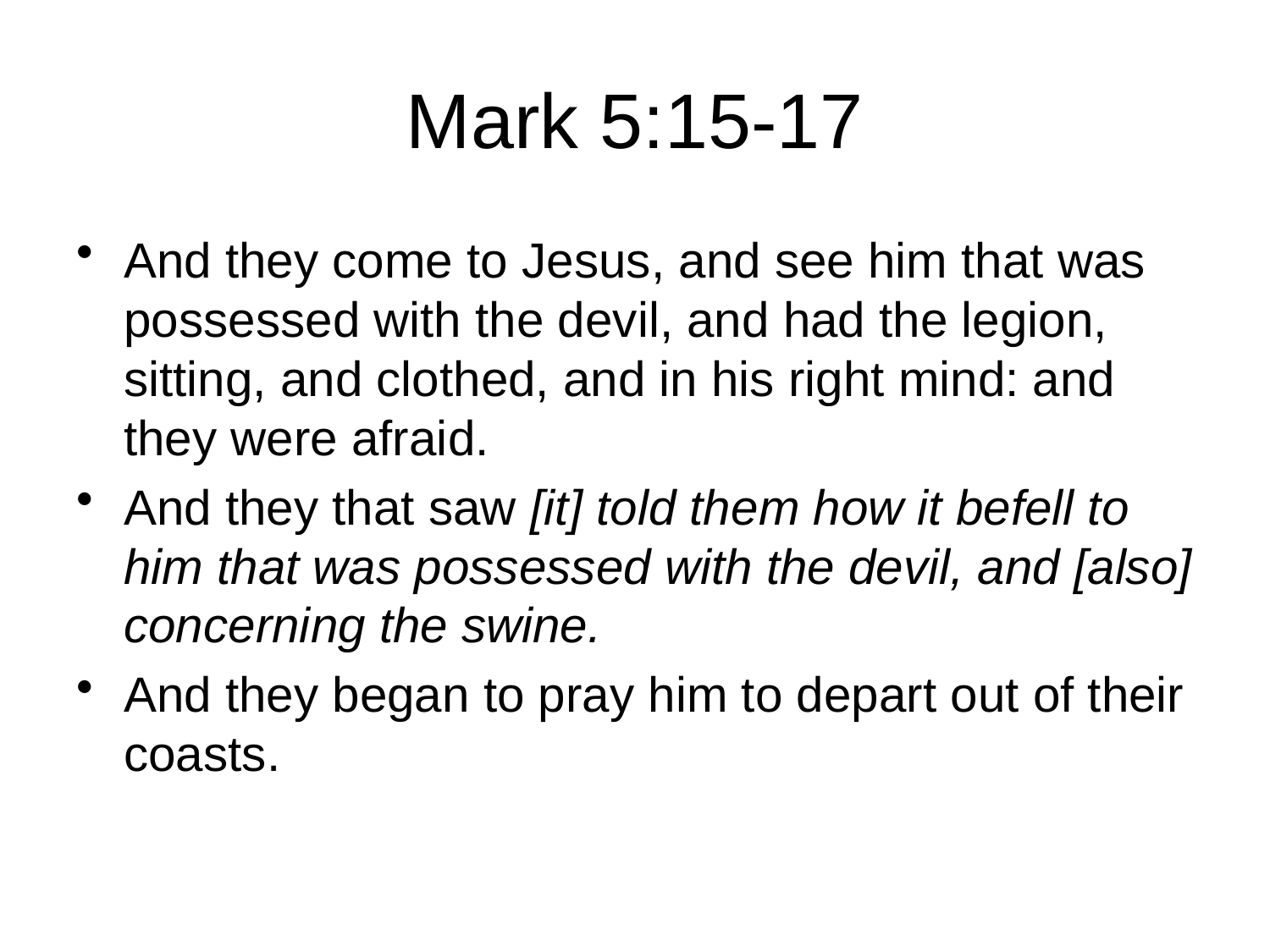

# Mark 5:15-17
And they come to Jesus, and see him that was possessed with the devil, and had the legion, sitting, and clothed, and in his right mind: and they were afraid.
And they that saw [it] told them how it befell to him that was possessed with the devil, and [also] concerning the swine.
And they began to pray him to depart out of their coasts.